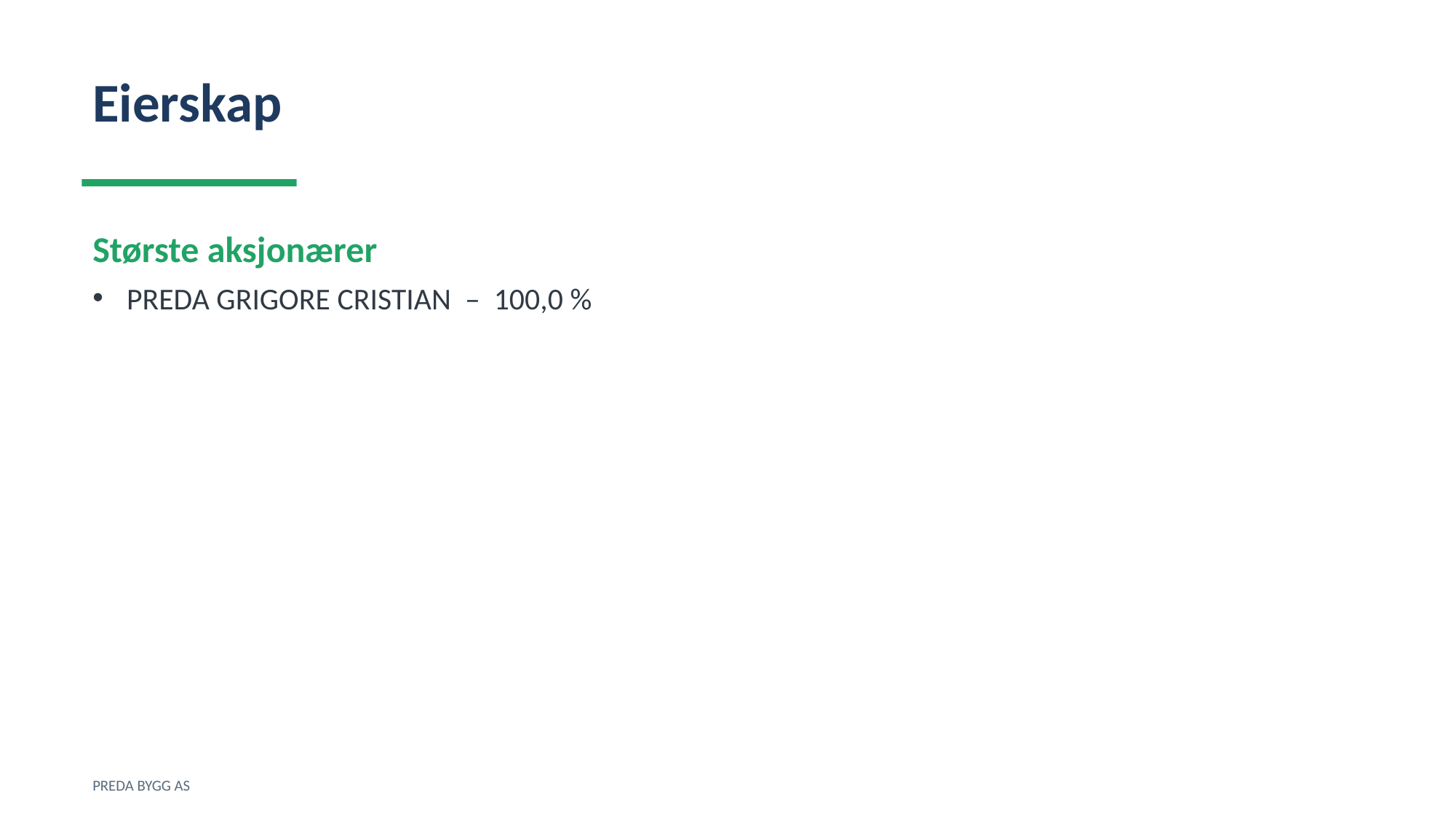

Eierskap

Største aksjonærer
PREDA GRIGORE CRISTIAN  –  100,0 %
PREDA BYGG AS